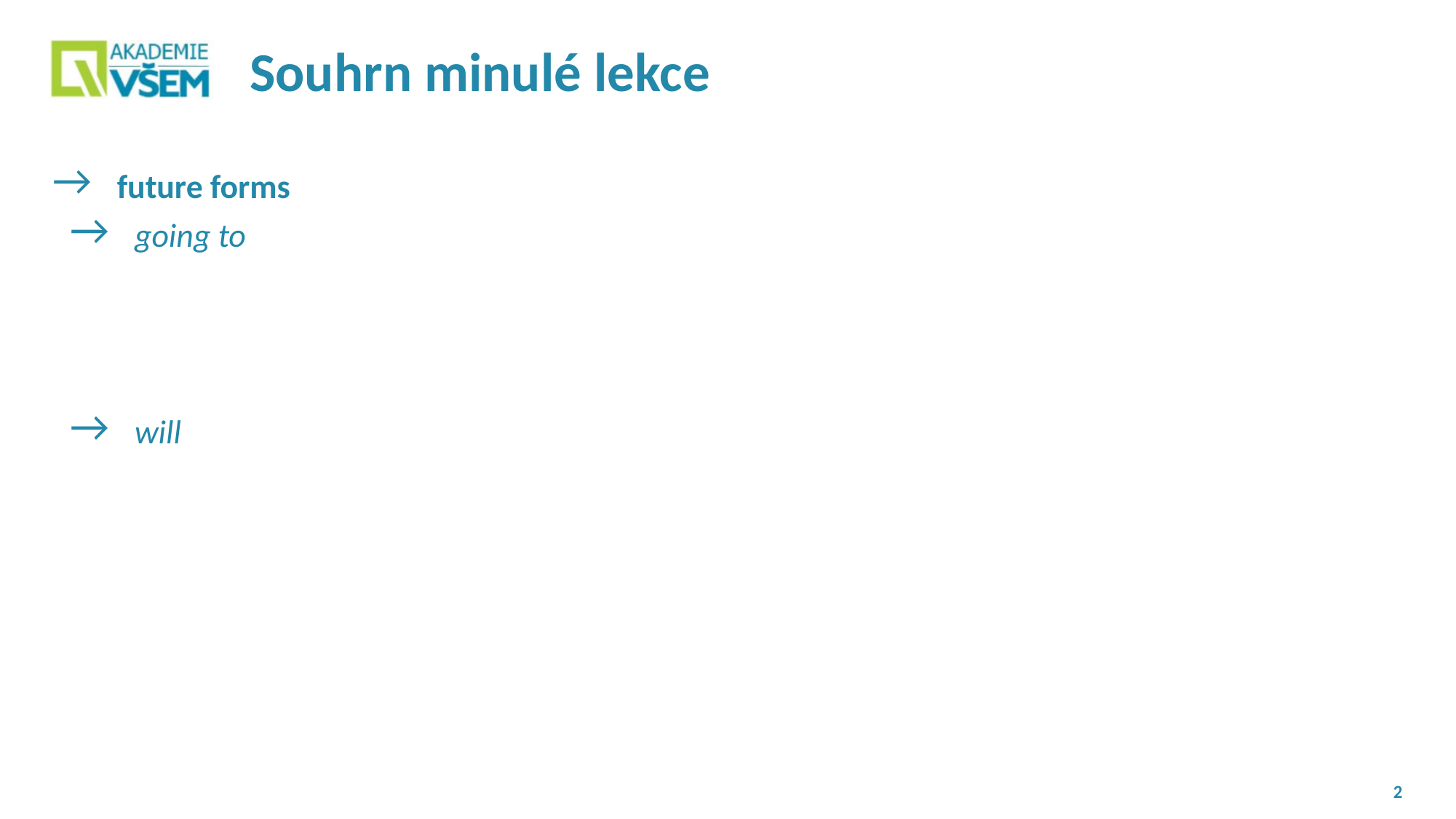

# Souhrn minulé lekce
future forms
going to

will

2